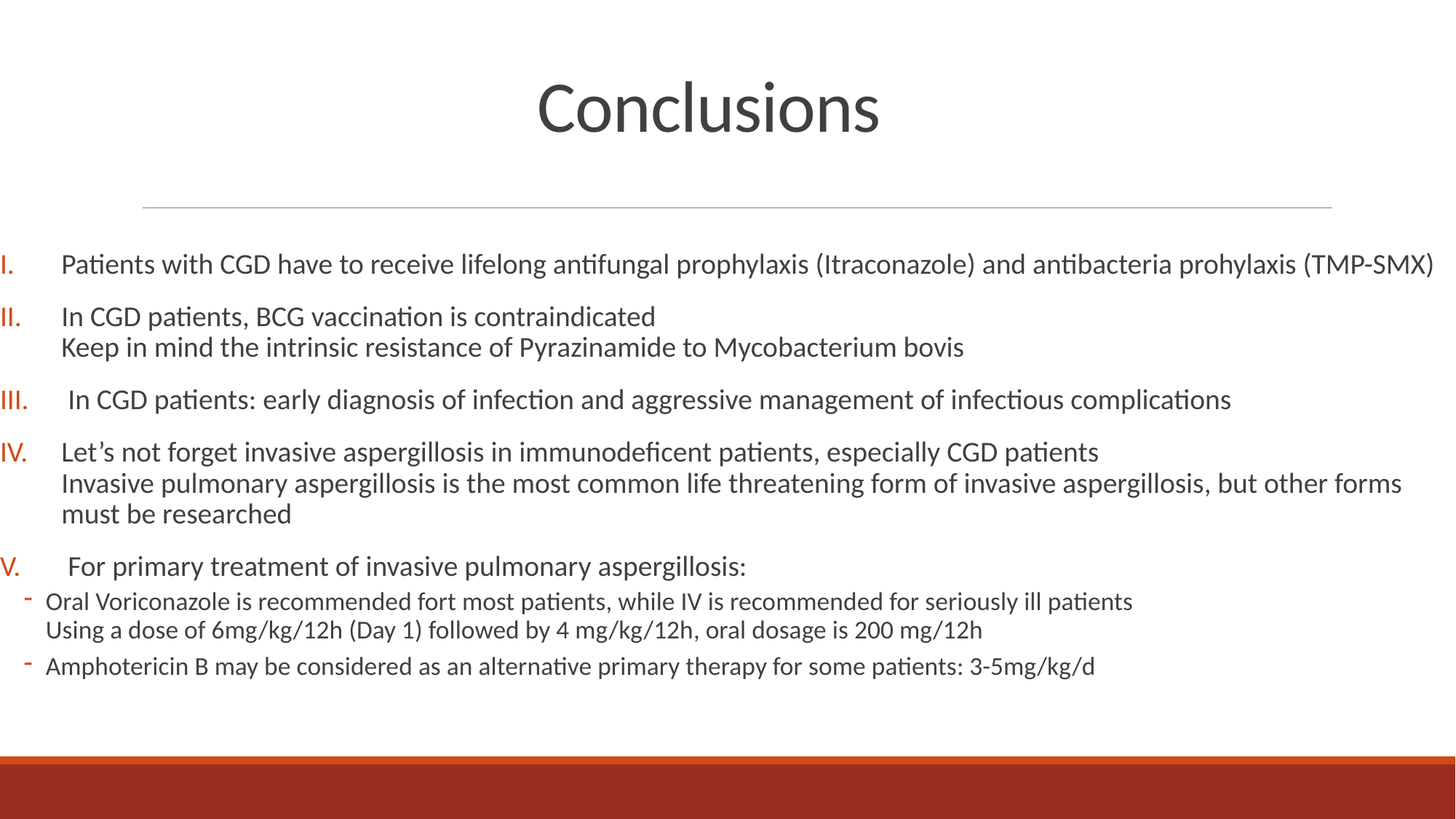

# Conclusions
Patients with CGD have to receive lifelong antifungal prophylaxis (Itraconazole) and antibacteria prohylaxis (TMP-SMX)
In CGD patients, BCG vaccination is contraindicated
Keep in mind the intrinsic resistance of Pyrazinamide to Mycobacterium bovis
 In CGD patients: early diagnosis of infection and aggressive management of infectious complications
Let’s not forget invasive aspergillosis in immunodeficent patients, especially CGD patients
Invasive pulmonary aspergillosis is the most common life threatening form of invasive aspergillosis, but other forms  must be researched
 For primary treatment of invasive pulmonary aspergillosis:
Oral Voriconazole is recommended fort most patients, while IV is recommended for seriously ill patients
Using a dose of 6mg/kg/12h (Day 1) followed by 4 mg/kg/12h, oral dosage is 200 mg/12h
Amphotericin B may be considered as an alternative primary therapy for some patients: 3-5mg/kg/d